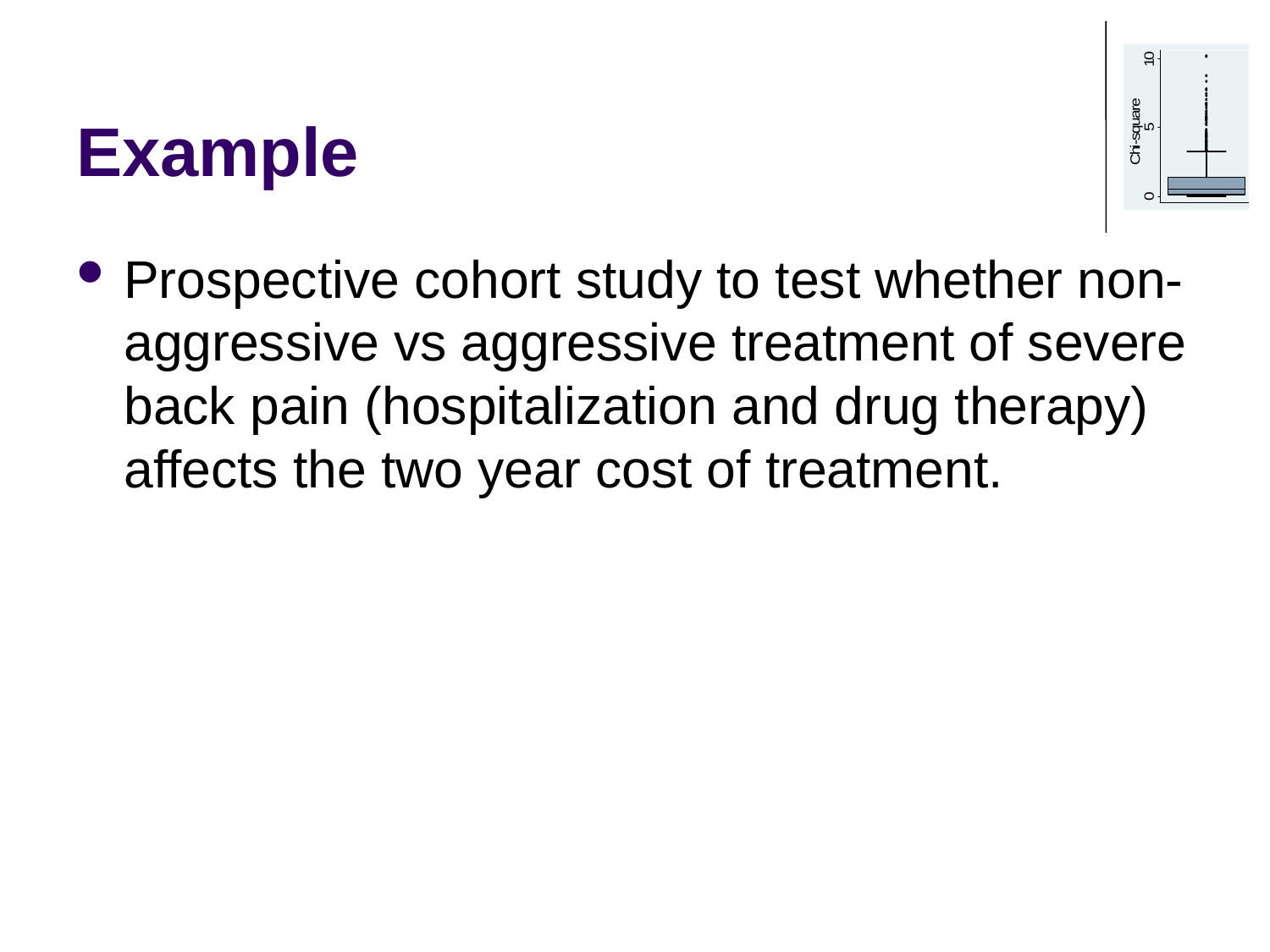

# Example
Prospective cohort study to test whether non-aggressive vs aggressive treatment of severe back pain (hospitalization and drug therapy) affects the two year cost of treatment.